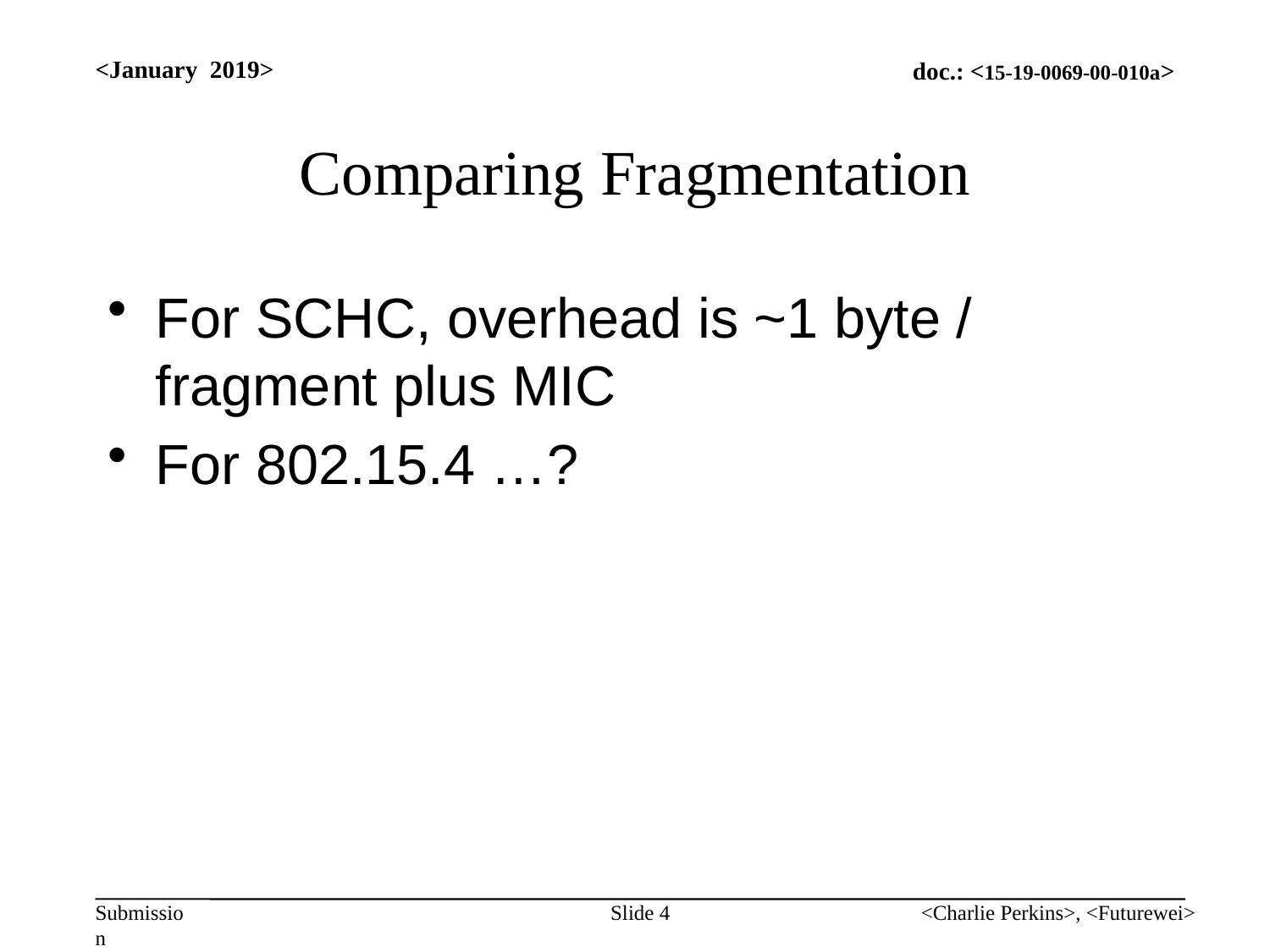

<January  2019>
# Comparing Fragmentation
For SCHC, overhead is ~1 byte / fragment plus MIC
For 802.15.4 …?
Slide 4
<Charlie Perkins>, <Futurewei>